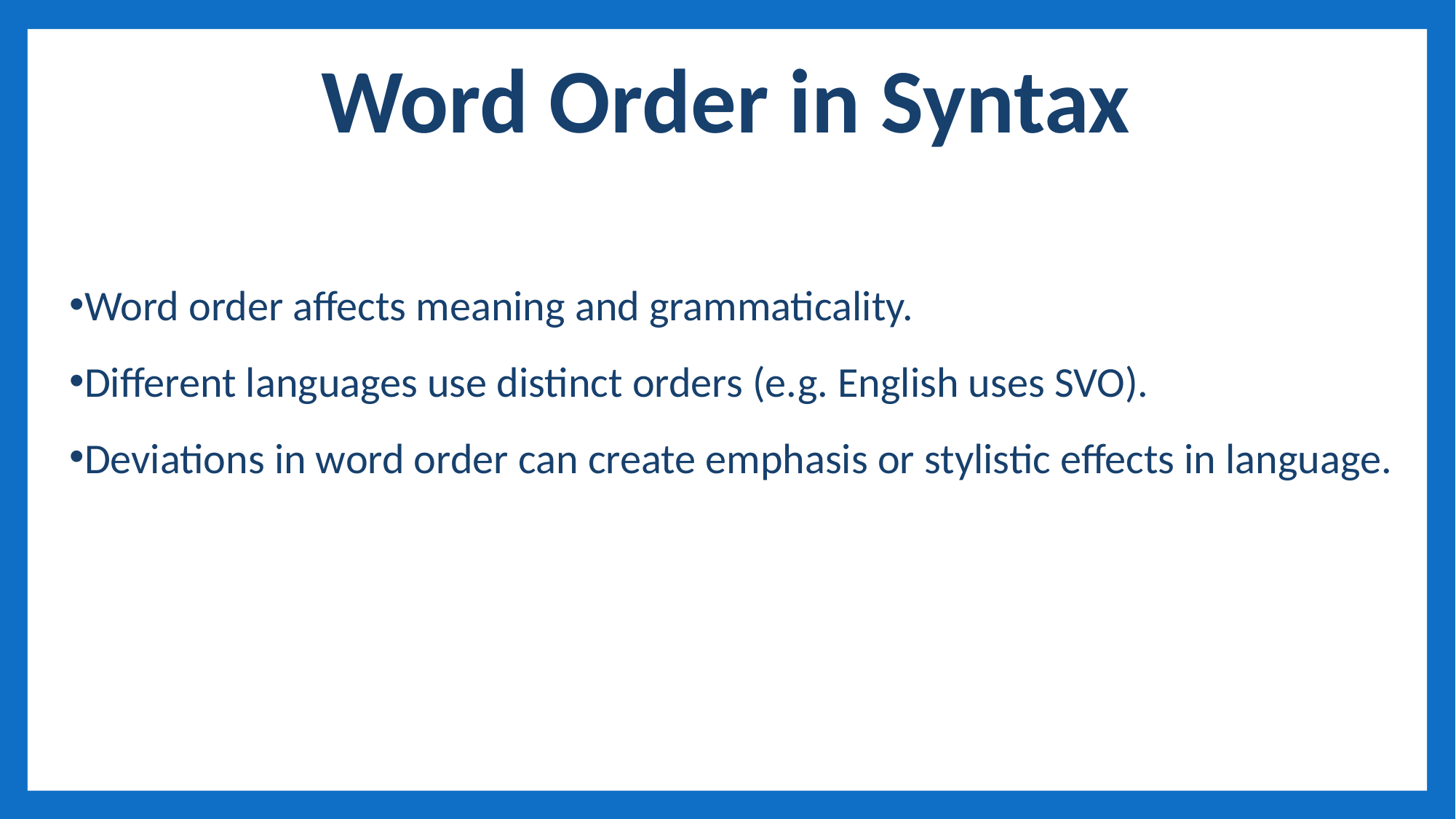

Word Order in Syntax
Word order affects meaning and grammaticality.
Different languages use distinct orders (e.g. English uses SVO).
Deviations in word order can create emphasis or stylistic effects in language.